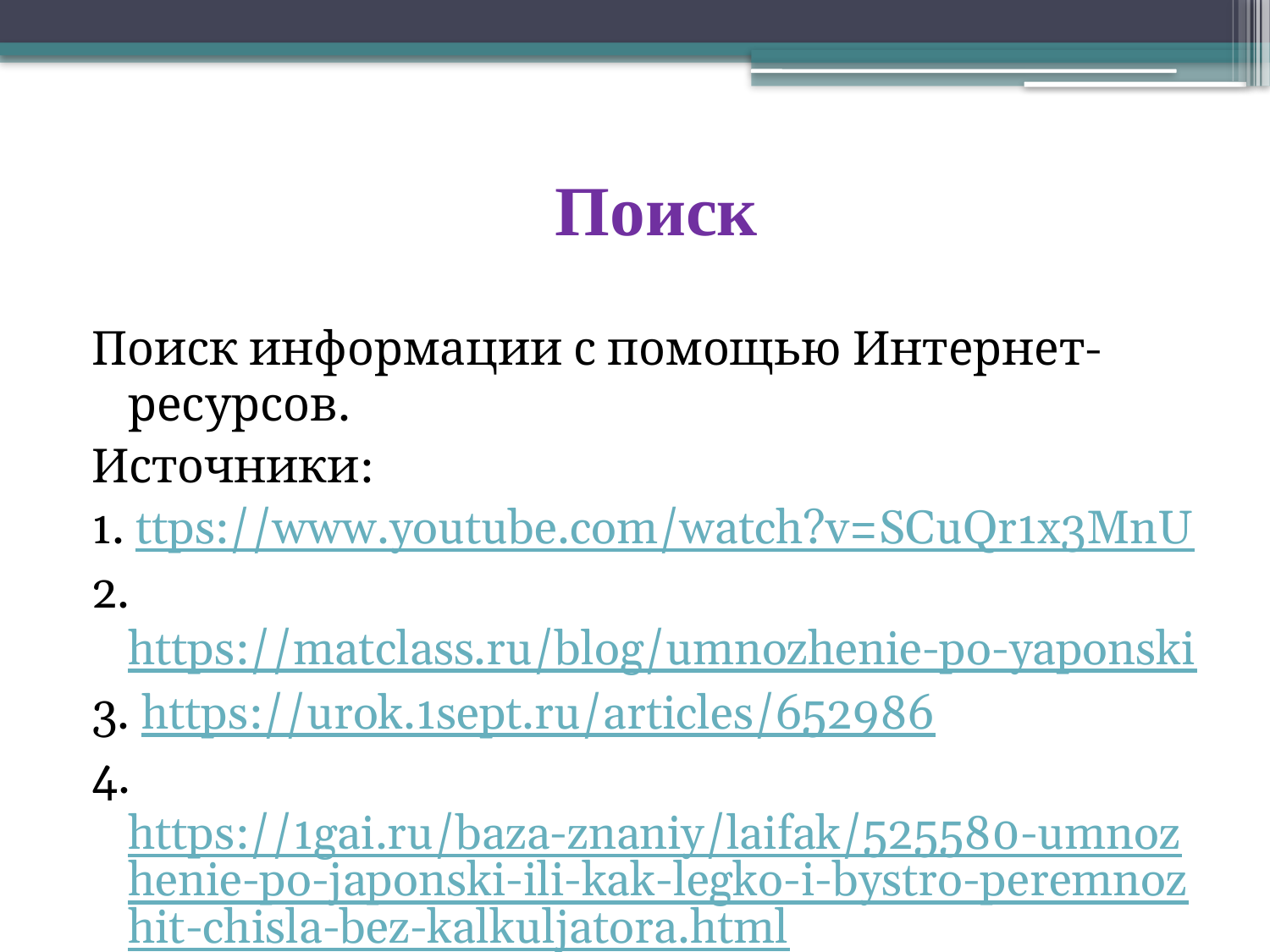

# Поиск
Поиск информации с помощью Интернет-ресурсов.
Источники:
1. ttps://www.youtube.com/watch?v=SCuQr1x3MnU
2. https://matclass.ru/blog/umnozhenie-po-yaponski
3. https://urok.1sept.ru/articles/652986
4. https://1gai.ru/baza-znaniy/laifak/525580-umnozhenie-po-japonski-ili-kak-legko-i-bystro-peremnozhit-chisla-bez-kalkuljatora.html